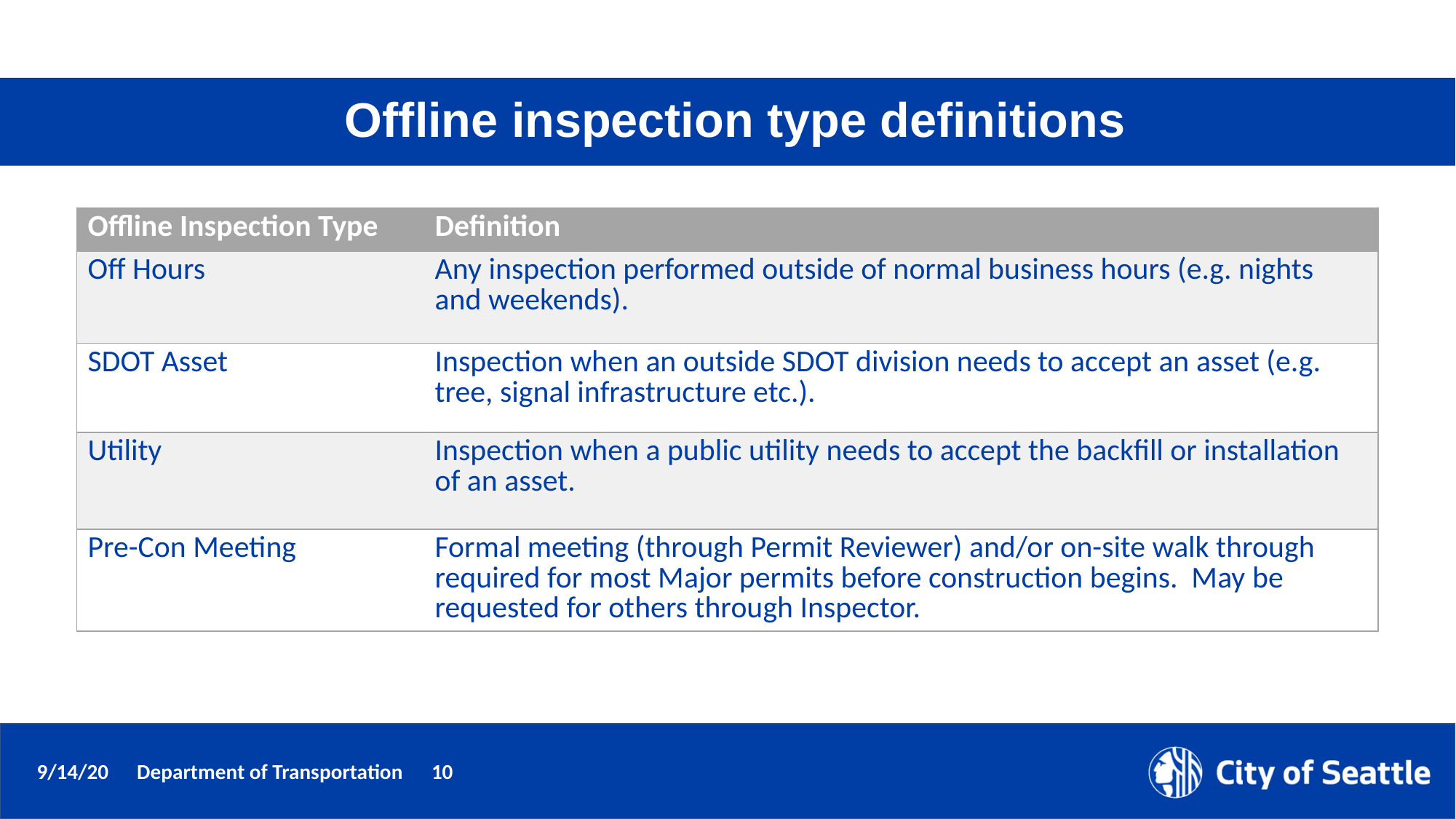

# Offline inspection type definitions

| Offline Inspection Type | Definition |
| --- | --- |
| Off Hours | Any inspection performed outside of normal business hours (e.g. nights and weekends). |
| SDOT Asset | Inspection when an outside SDOT division needs to accept an asset (e.g. tree, signal infrastructure etc.). |
| Utility | Inspection when a public utility needs to accept the backfill or installation of an asset. |
| Pre-Con Meeting | Formal meeting (through Permit Reviewer) and/or on-site walk through required for most Major permits before construction begins. May be requested for others through Inspector. |